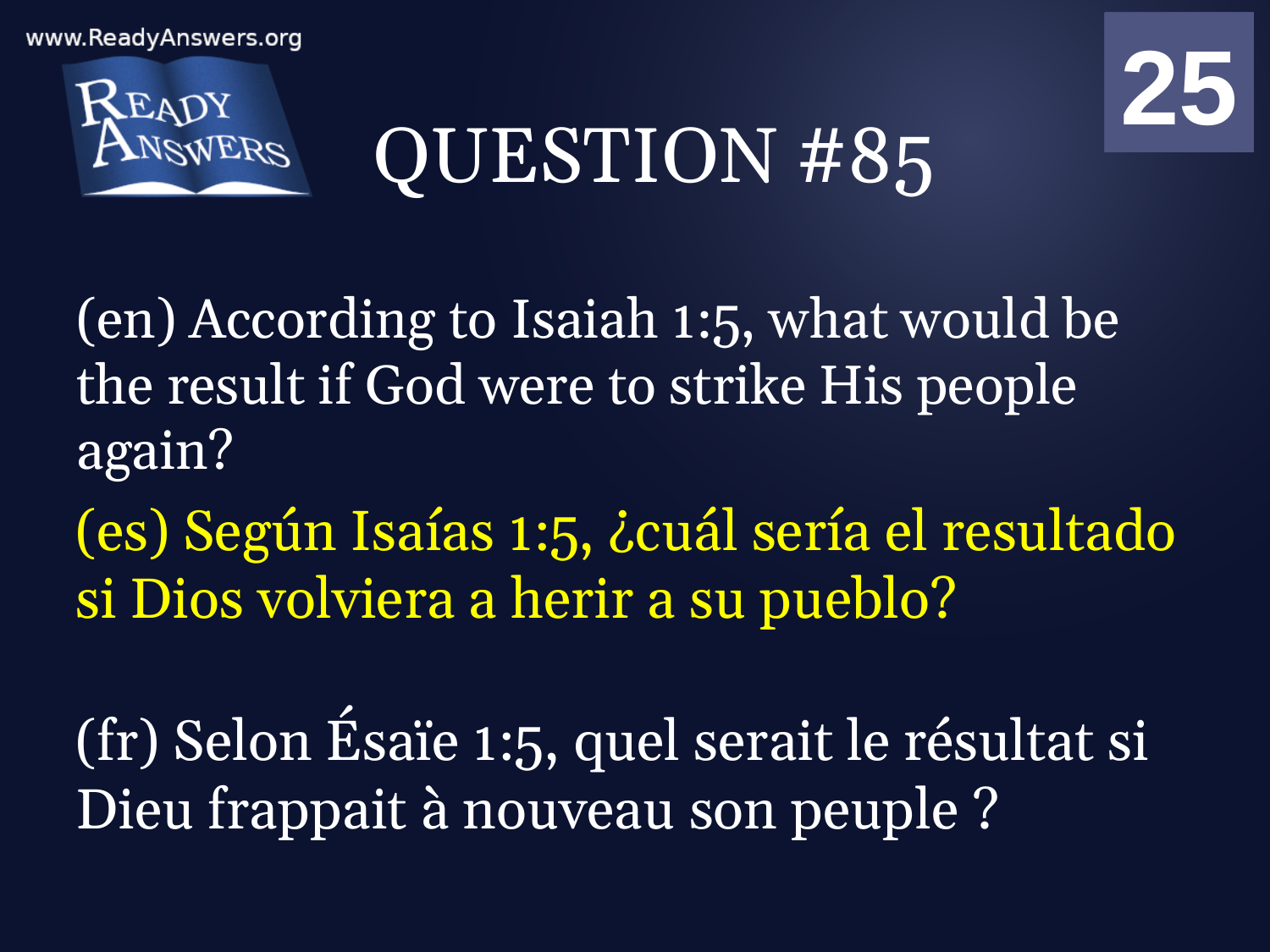

01
02
03
04
05
06
07
08
09
10
11
12
13
14
15
16
17
18
19
20
21
22
23
24
25
00
# QUESTION #85
(en) According to Isaiah 1:5, what would be the result if God were to strike His people again?
(es) Según Isaías 1:5, ¿cuál sería el resultado si Dios volviera a herir a su pueblo?
(fr) Selon Ésaïe 1:5, quel serait le résultat si Dieu frappait à nouveau son peuple ?